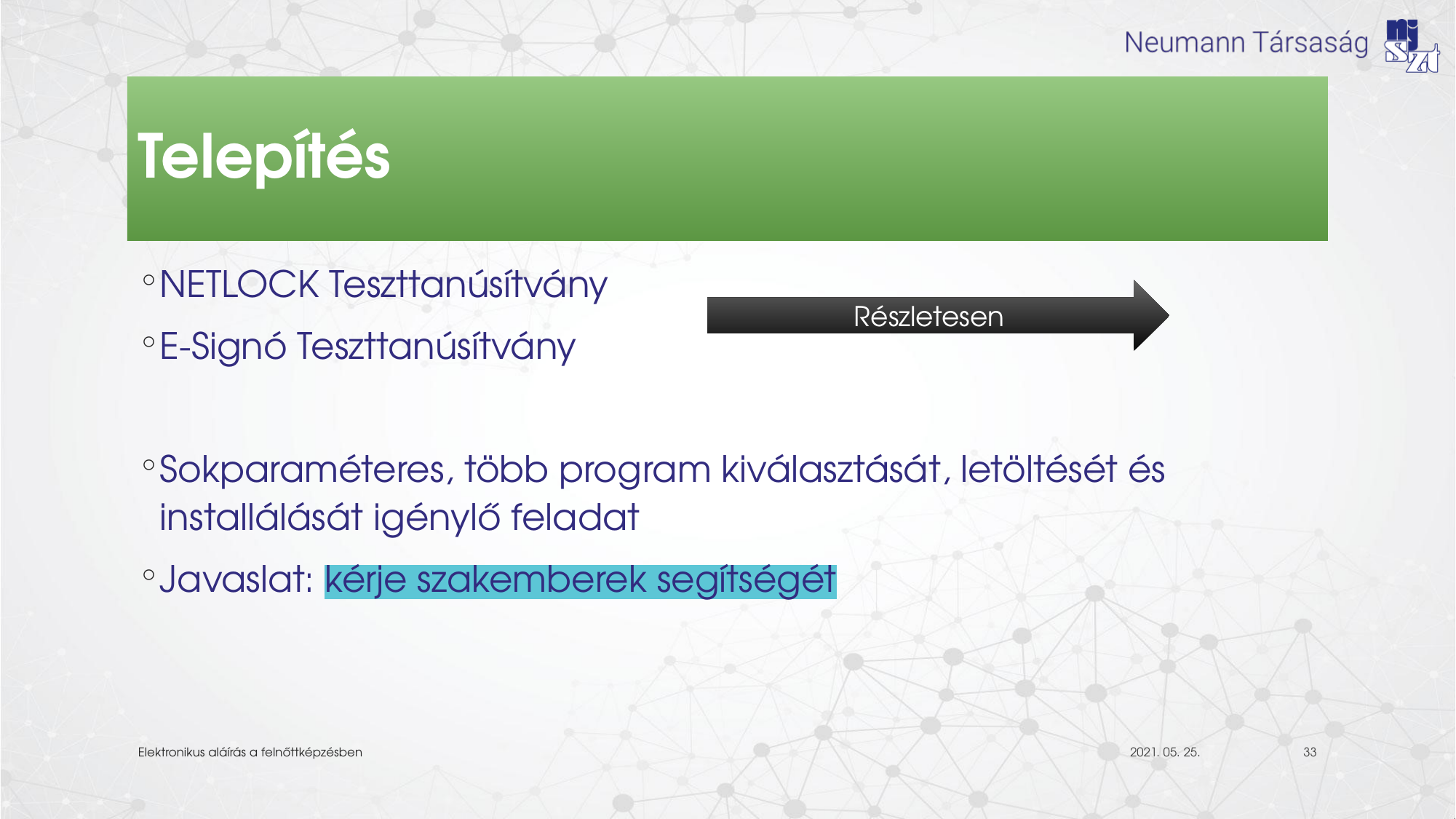

# Telepítés
NETLOCK Teszttanúsítvány
E-Signó Teszttanúsítvány

Sokparaméteres, több program kiválasztását, letöltését és installálását igénylő feladat
Javaslat: kérje szakemberek segítségét
Részletesen
Elektronikus aláírás a felnőttképzésben
2021. 05. 25.
33